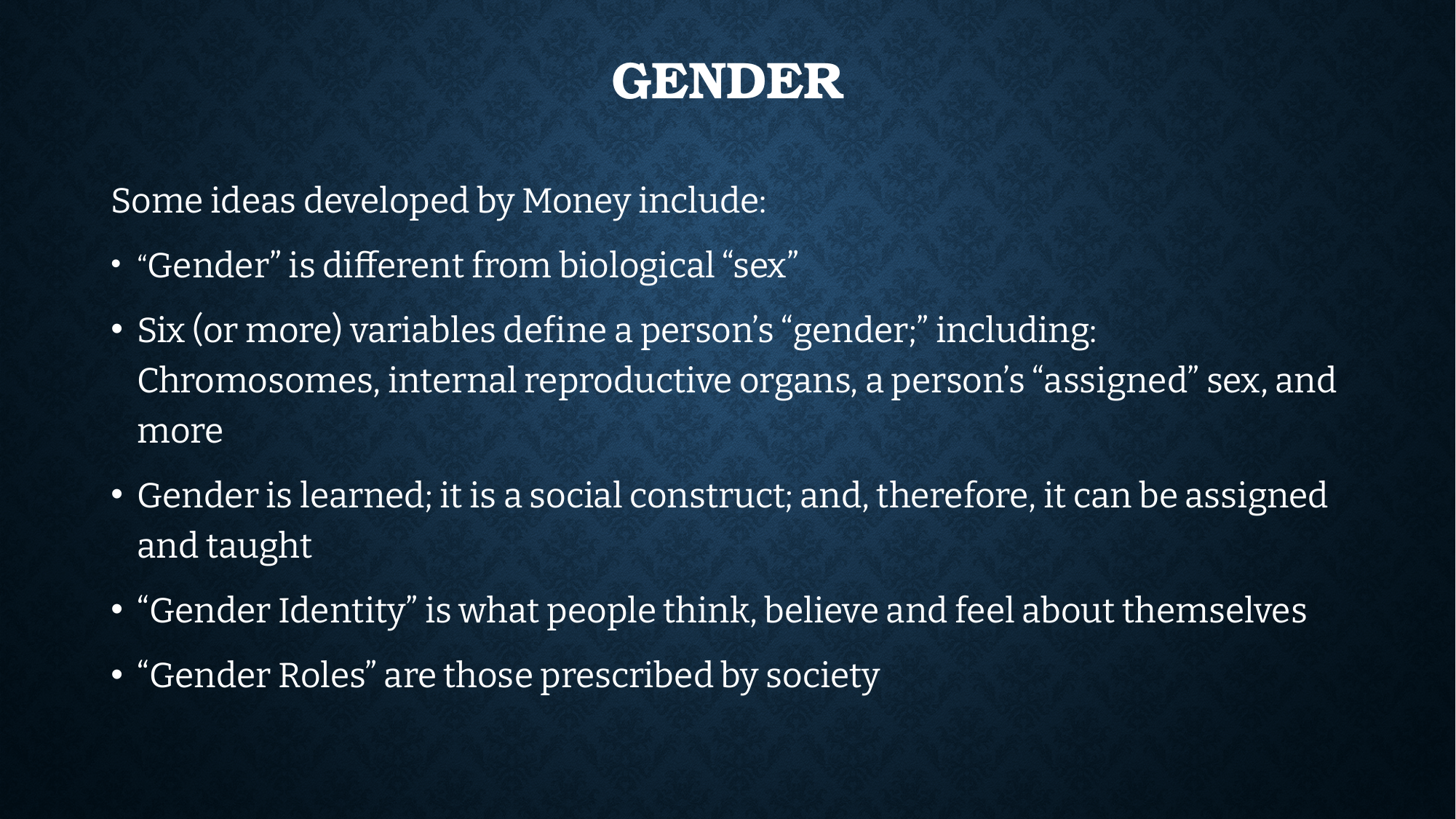

# Gender
Some ideas developed by Money include:
“Gender” is different from biological “sex”
Six (or more) variables define a person’s “gender;” including: Chromosomes, internal reproductive organs, a person’s “assigned” sex, and more
Gender is learned; it is a social construct; and, therefore, it can be assigned and taught
“Gender Identity” is what people think, believe and feel about themselves
“Gender Roles” are those prescribed by society